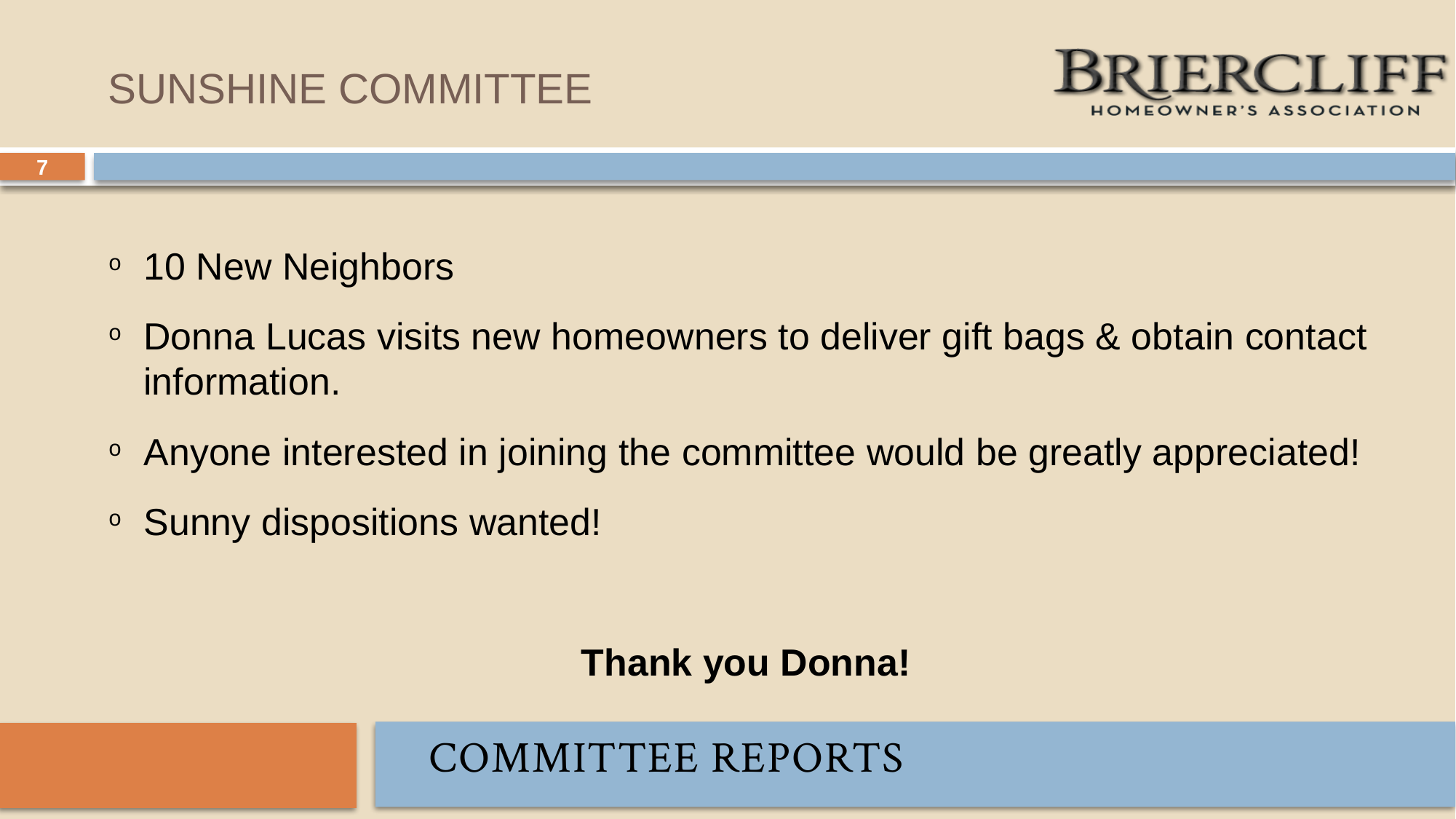

# SUNSHINE COMMITTEE
7
10 New Neighbors
Donna Lucas visits new homeowners to deliver gift bags & obtain contact information.
Anyone interested in joining the committee would be greatly appreciated!
Sunny dispositions wanted!

Thank you Donna!

COMMITTEE REPORTS